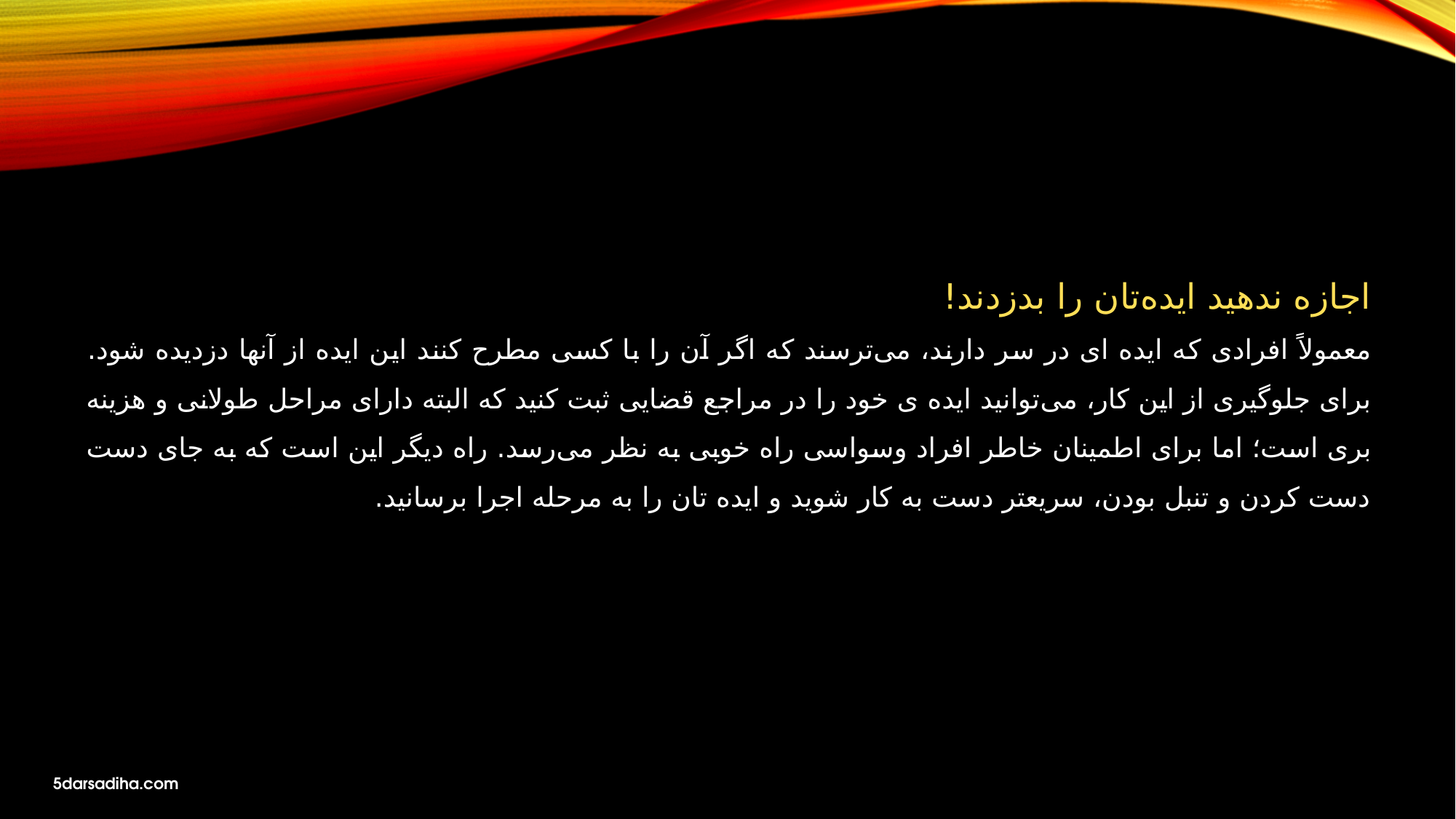

اجازه ندهید ایده‌تان را بدزدند!
معمولاً افرادی که ایده ای در سر دارند، می‌ترسند که اگر آن را با کسی مطرح کنند این ایده از آنها دزدیده شود. برای جلوگیری از این کار، می‌توانید ایده ی خود را در مراجع قضایی ثبت کنید که البته دارای مراحل طولانی و هزینه بری است؛ اما برای اطمینان خاطر افراد وسواسی راه خوبی به نظر می‌رسد. راه دیگر این است که به جای دست دست کردن و تنبل بودن، سریعتر دست به کار شوید و ایده تان را به مرحله اجرا برسانید.
5darsadiha.com